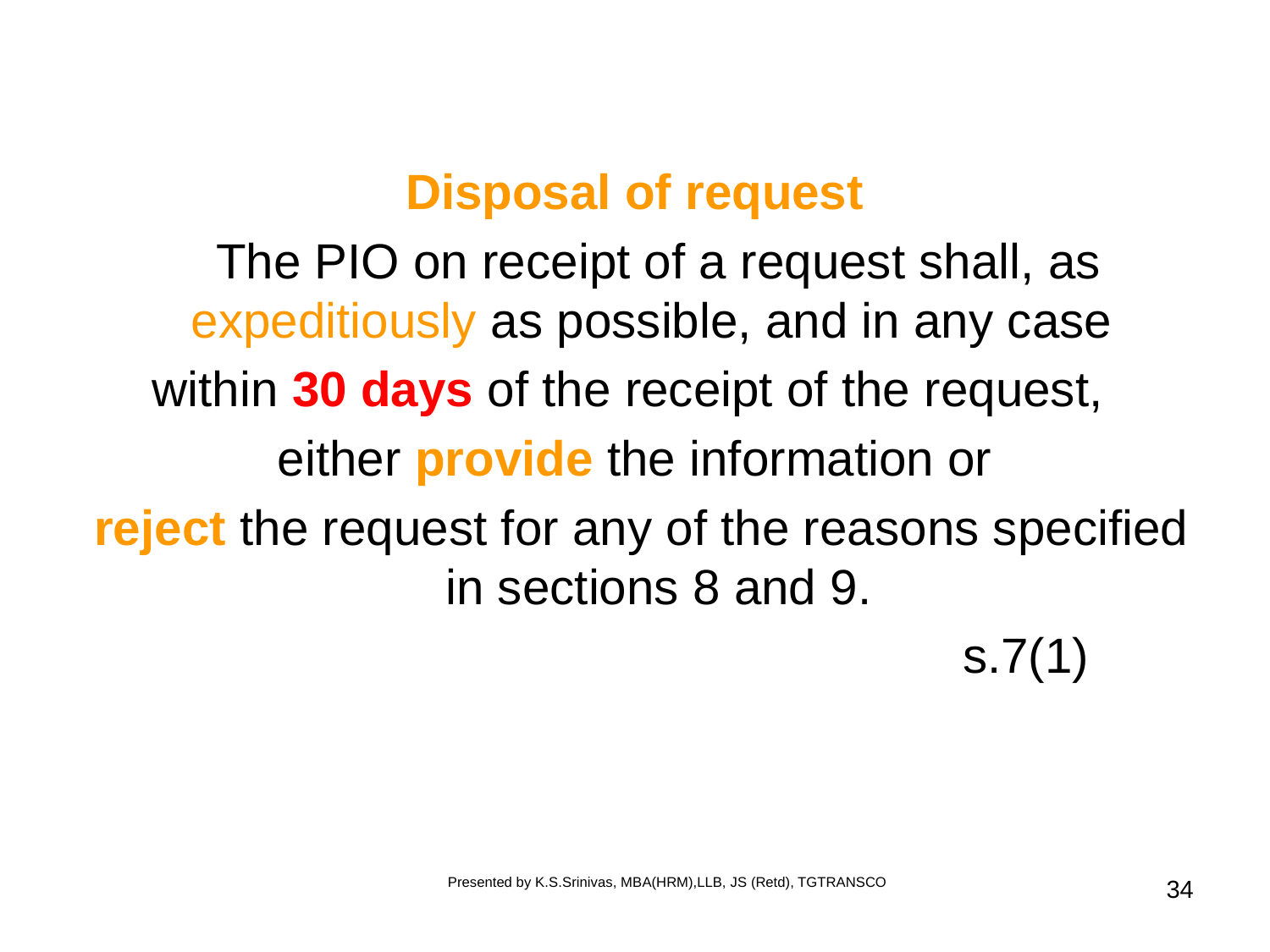

Disposal of request
	The PIO on receipt of a request shall, as expeditiously as possible, and in any case
within 30 days of the receipt of the request,
either provide the information or
 reject the request for any of the reasons specified in sections 8 and 9.
							s.7(1)
Presented by K.S.Srinivas, MBA(HRM),LLB, JS (Retd), TGTRANSCO
34